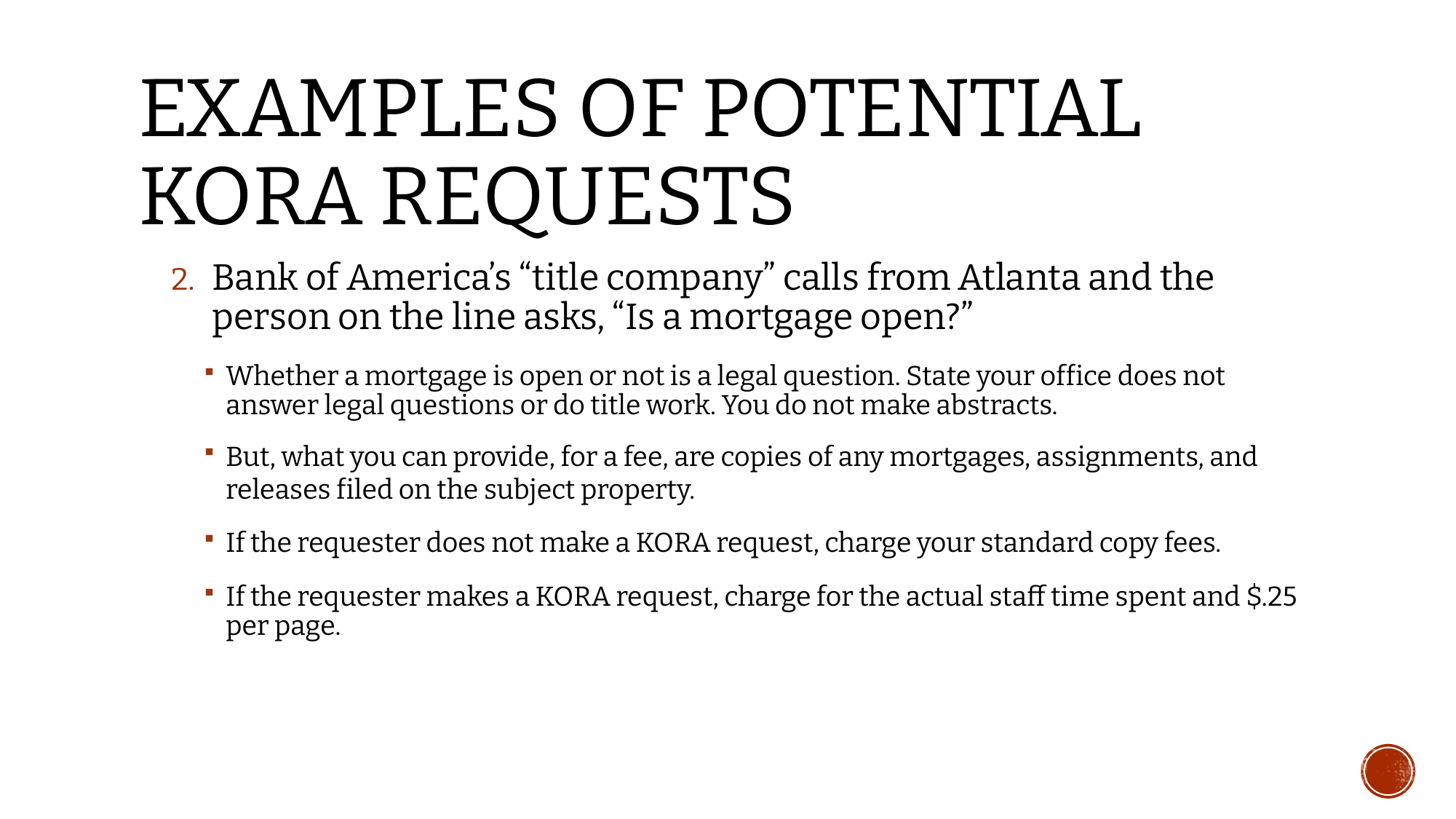

# Examples of potential kora requests
Bank of America’s “title company” calls from Atlanta and the person on the line asks, “Is a mortgage open?”
Whether a mortgage is open or not is a legal question. State your office does not answer legal questions or do title work. You do not make abstracts.
But, what you can provide, for a fee, are copies of any mortgages, assignments, and releases filed on the subject property.
If the requester does not make a KORA request, charge your standard copy fees.
If the requester makes a KORA request, charge for the actual staff time spent and $.25 per page.